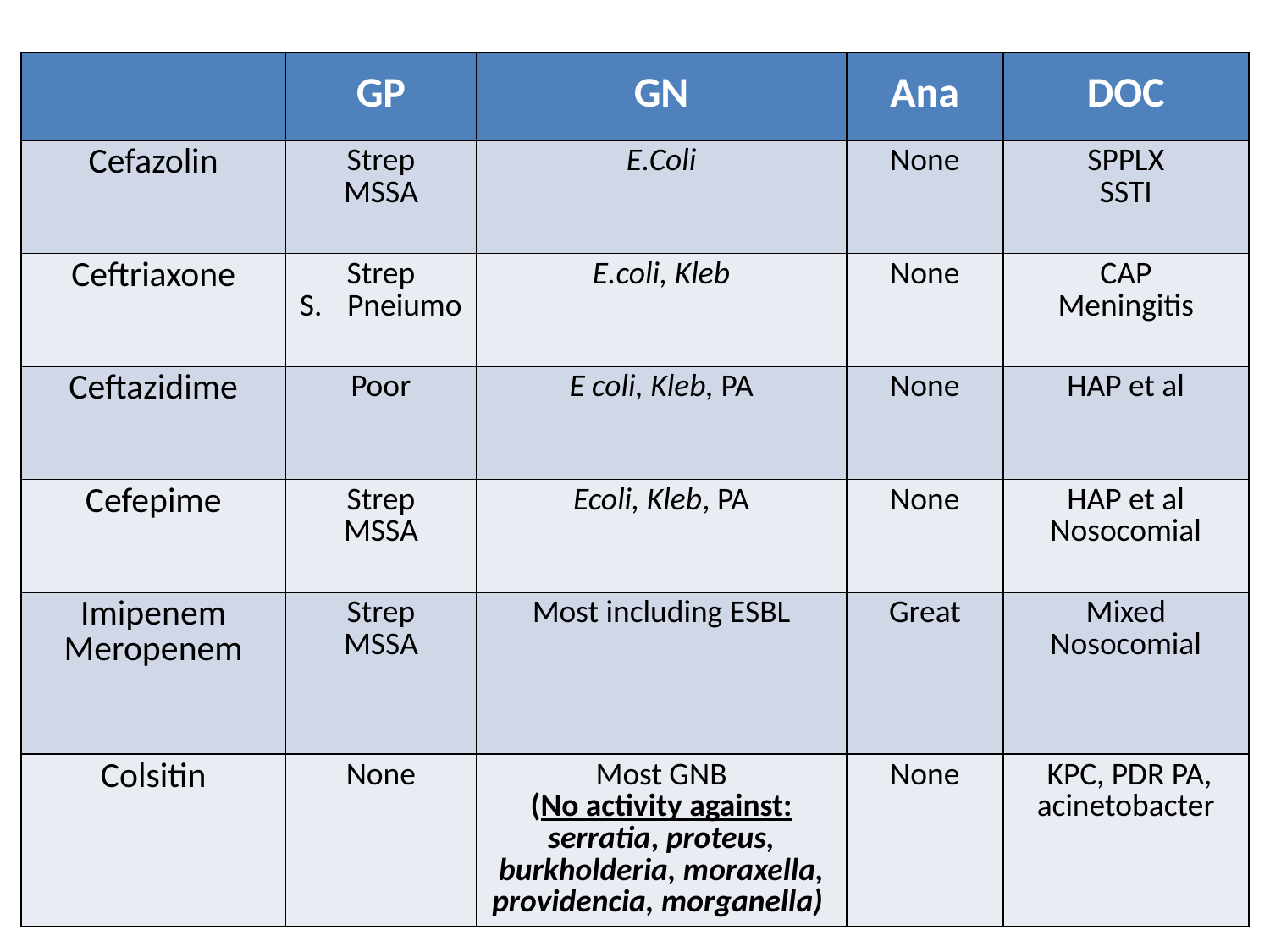

|  | GP | GN | Ana | DOC |
| --- | --- | --- | --- | --- |
| Cefazolin | Strep MSSA | E.Coli | None | SPPLX SSTI |
| Ceftriaxone | Strep Pneiumo | E.coli, Kleb | None | CAP Meningitis |
| Ceftazidime | Poor | E coli, Kleb, PA | None | HAP et al |
| Cefepime | Strep MSSA | Ecoli, Kleb, PA | None | HAP et al Nosocomial |
| Imipenem Meropenem | Strep MSSA | Most including ESBL | Great | Mixed Nosocomial |
| Colsitin | None | Most GNB (No activity against: serratia, proteus, burkholderia, moraxella, providencia, morganella) | None | KPC, PDR PA, acinetobacter |